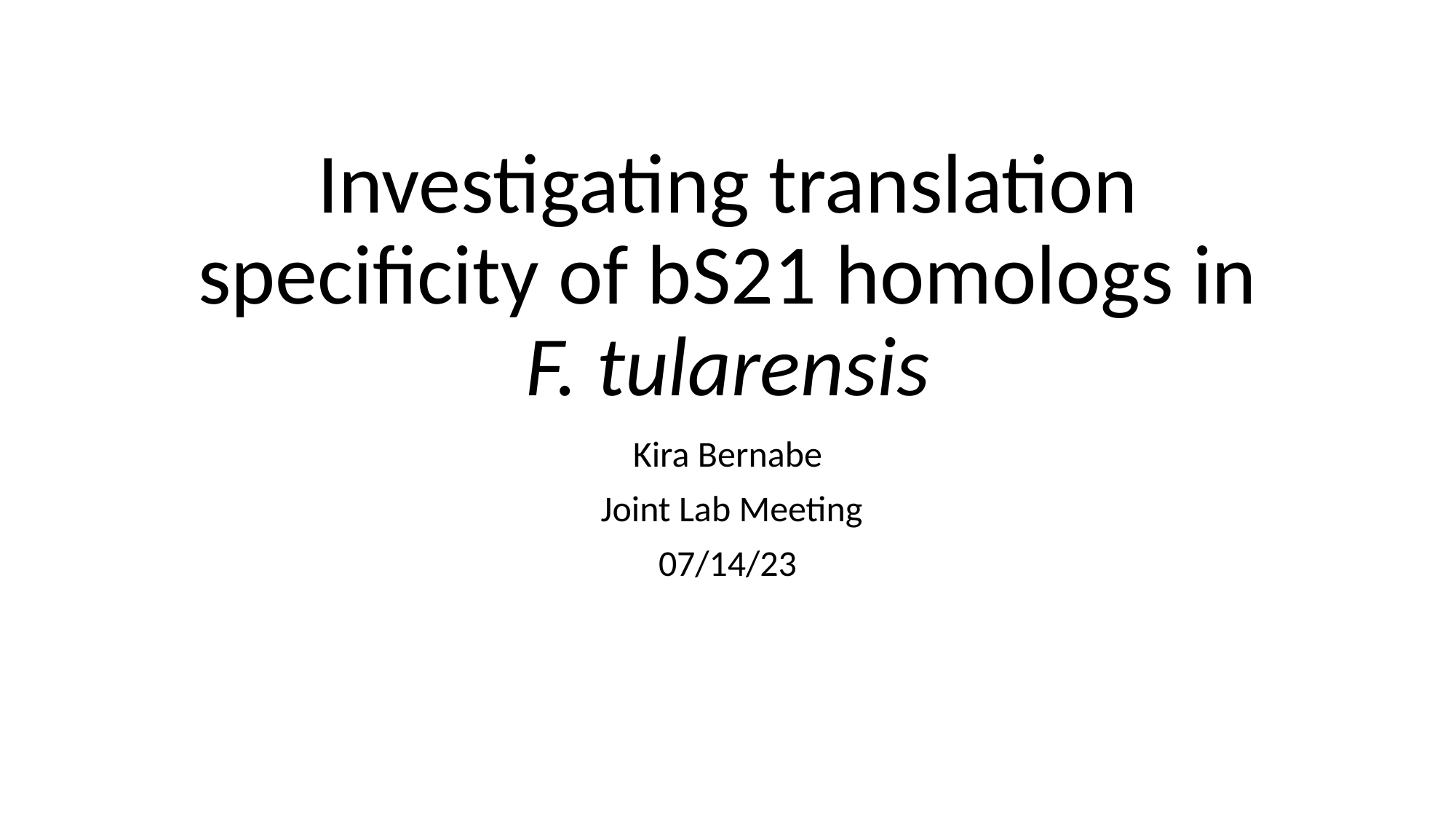

# Investigating translation specificity of bS21 homologs in F. tularensis
Kira Bernabe
 Joint Lab Meeting
07/14/23